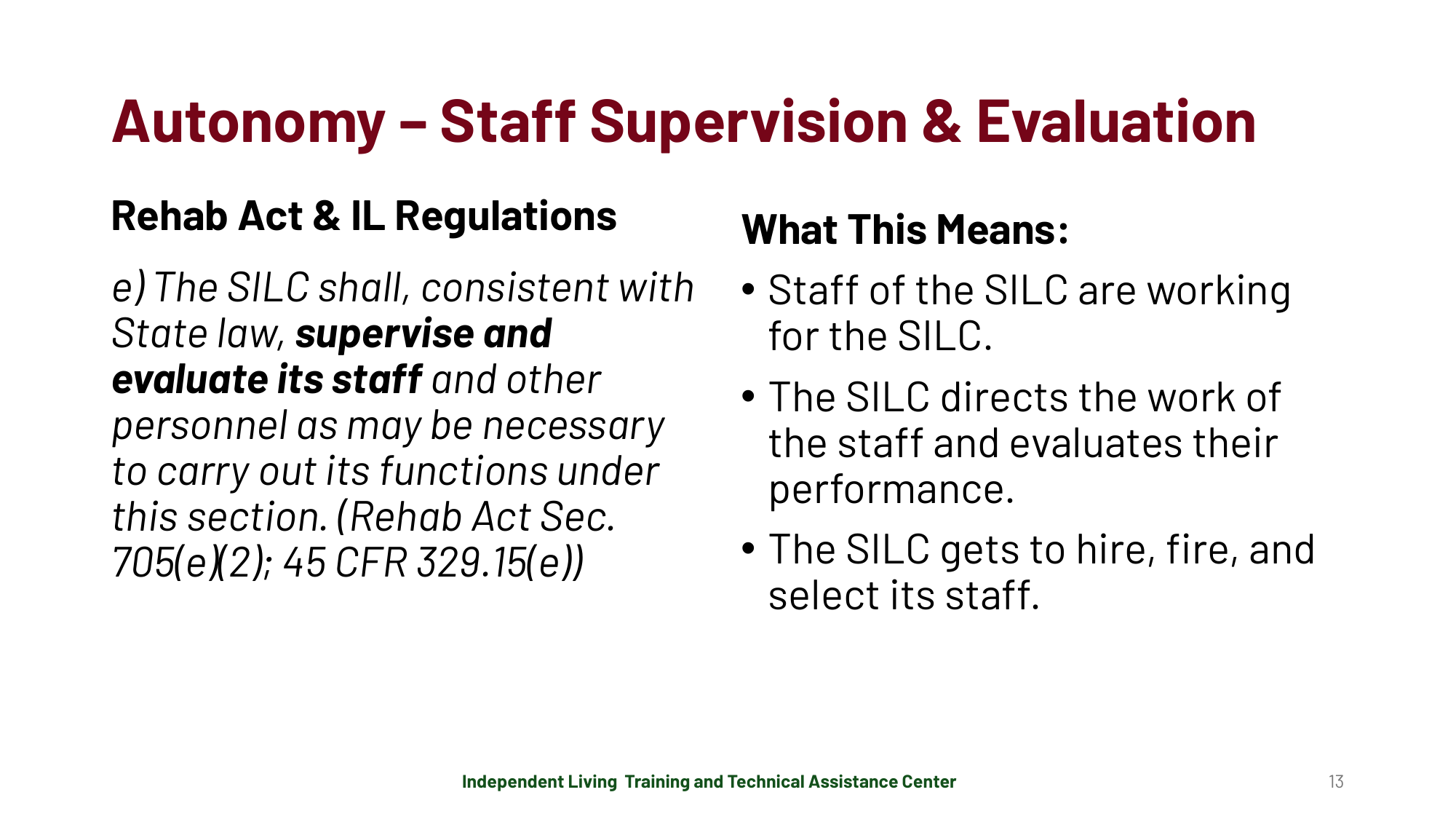

# Autonomy – Staff Supervision & Evaluation
Rehab Act & IL Regulations
e) The SILC shall, consistent with State law, supervise and evaluate its staff and other personnel as may be necessary to carry out its functions under this section. (Rehab Act Sec. 705(e)(2); 45 CFR 329.15(e))

What This Means:
Staff of the SILC are working for the SILC.
The SILC directs the work of the staff and evaluates their performance.
The SILC gets to hire, fire, and select its staff.

13
Independent Living  Training and Technical Assistance Center